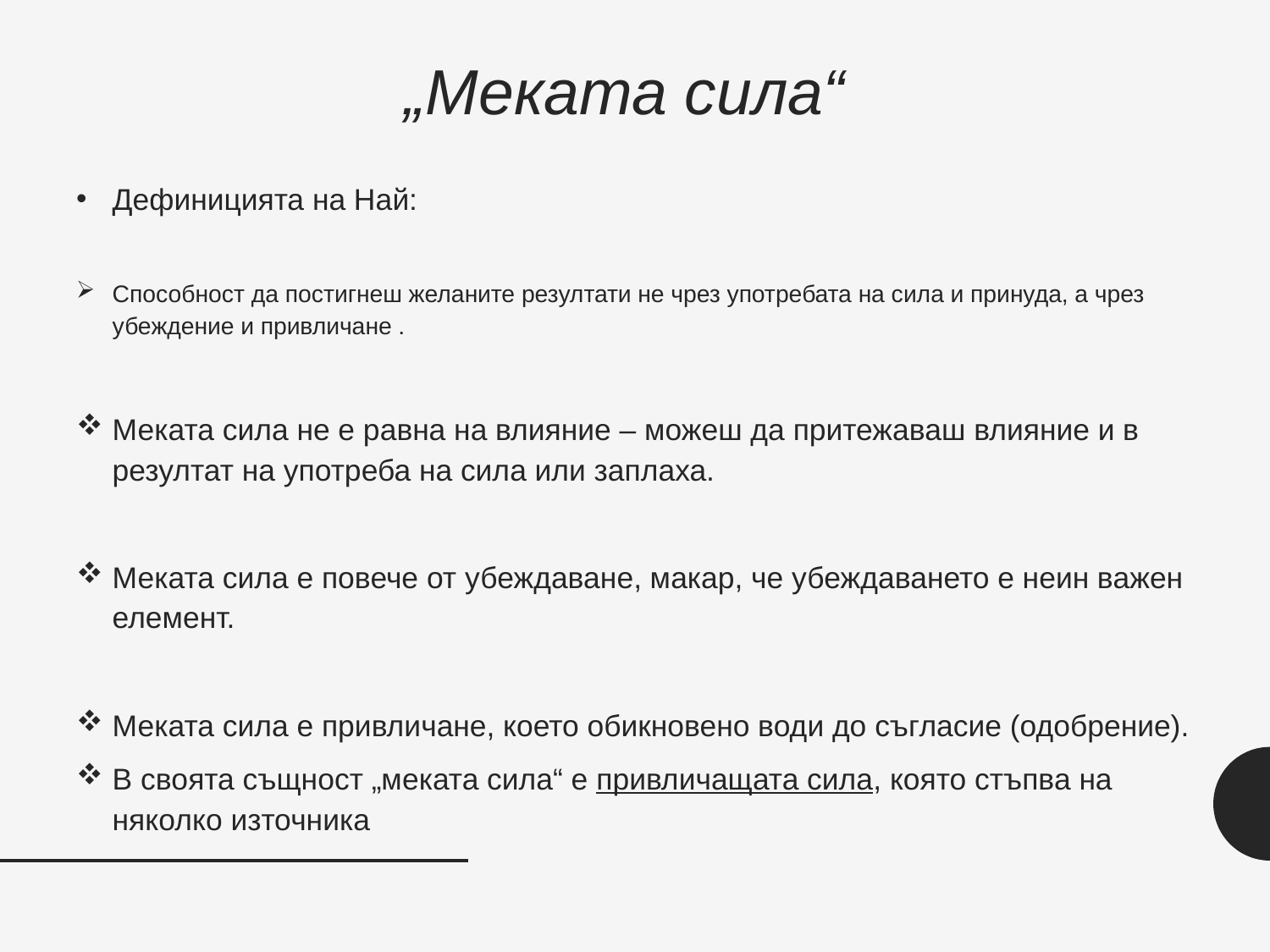

# „Меката сила“
Дефиницията на Най:

Способност да постигнеш желаните резултати не чрез употребата на сила и принуда, а чрез убеждение и привличане .

Меката сила не е равна на влияние – можеш да притежаваш влияние и в резултат на употреба на сила или заплаха.

Меката сила е повече от убеждаване, макар, че убеждаването е неин важен елемент.

Меката сила е привличане, което обикновено води до съгласие (одобрение).
В своята същност „меката сила“ е привличащата сила, която стъпва на няколко източника